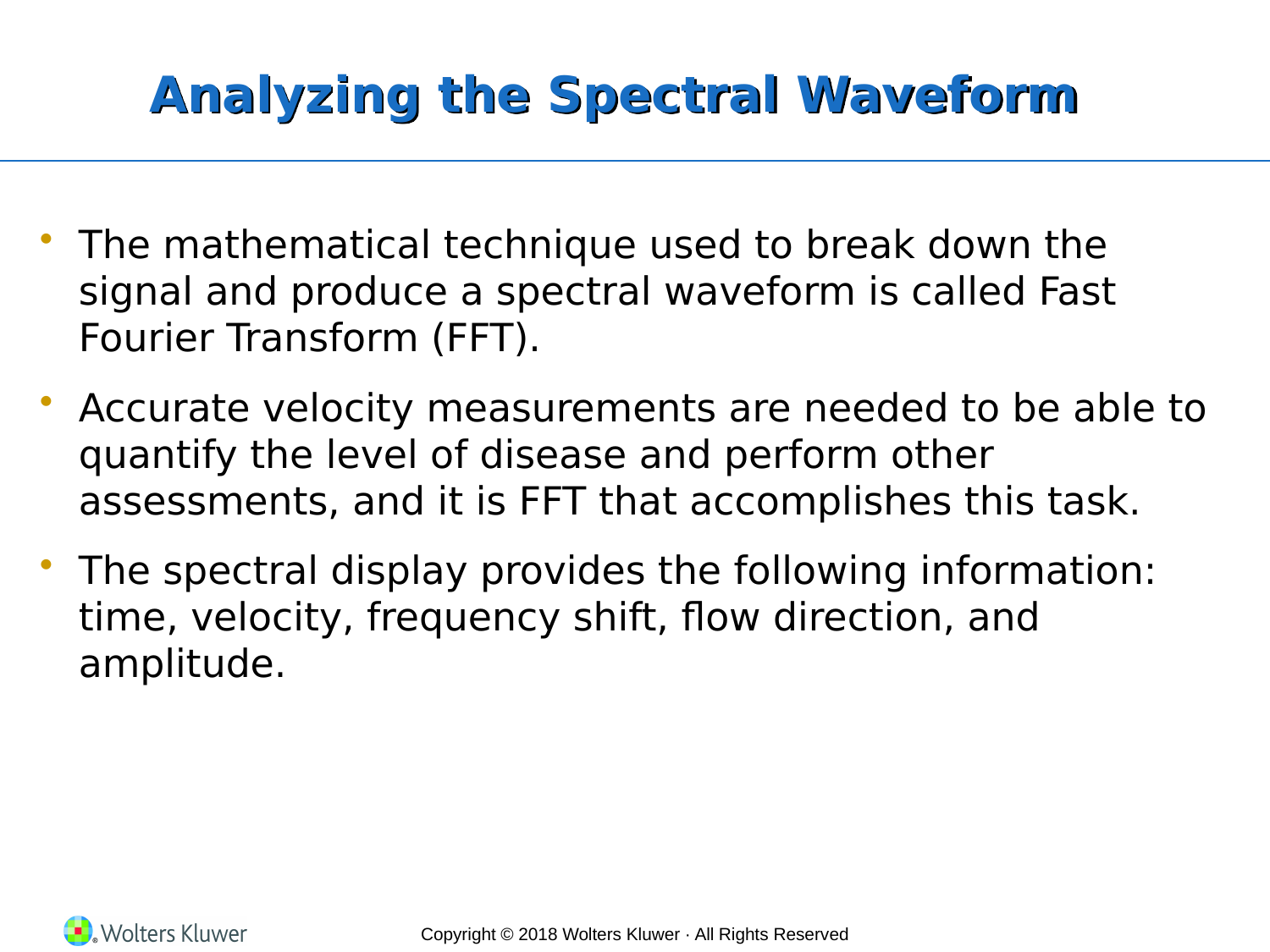

# Analyzing the Spectral Waveform
The mathematical technique used to break down the signal and produce a spectral waveform is called Fast Fourier Transform (FFT).
Accurate velocity measurements are needed to be able to quantify the level of disease and perform other assessments, and it is FFT that accomplishes this task.
The spectral display provides the following information: time, velocity, frequency shift, flow direction, and amplitude.